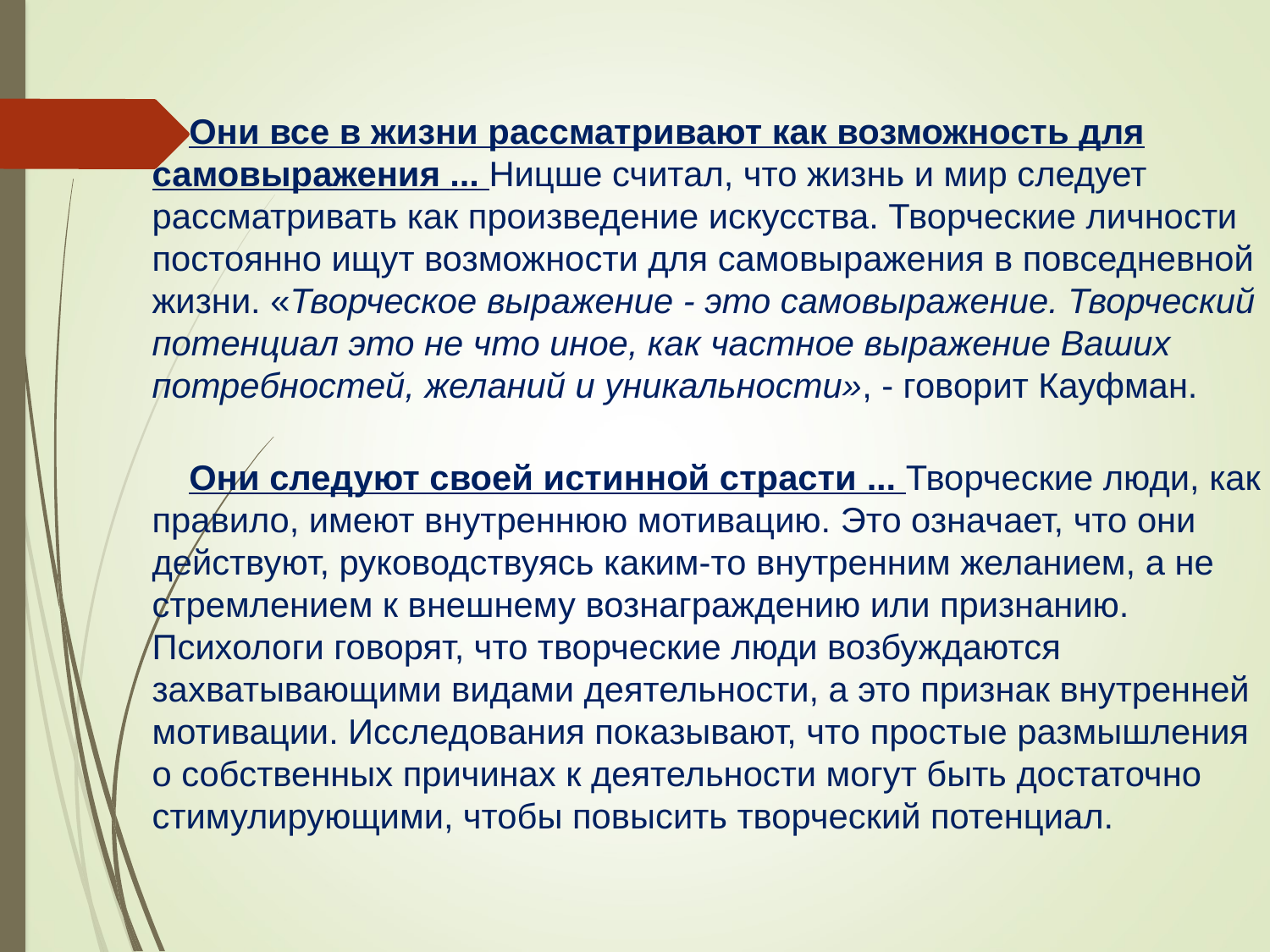

Они все в жизни рассматривают как возможность для самовыражения ... Ницше считал, что жизнь и мир следует рассматривать как произведение искусства. Творческие личности постоянно ищут возможности для самовыражения в повседневной жизни. «Творческое выражение - это самовыражение. Творческий потенциал это не что иное, как частное выражение Ваших потребностей, желаний и уникальности», - говорит Кауфман.

Они следуют своей истинной страсти ... Творческие люди, как правило, имеют внутреннюю мотивацию. Это означает, что они действуют, руководствуясь каким-то внутренним желанием, а не стремлением к внешнему вознаграждению или признанию. Психологи говорят, что творческие люди возбуждаются захватывающими видами деятельности, а это признак внутренней мотивации. Исследования показывают, что простые размышления о собственных причинах к деятельности могут быть достаточно стимулирующими, чтобы повысить творческий потенциал.